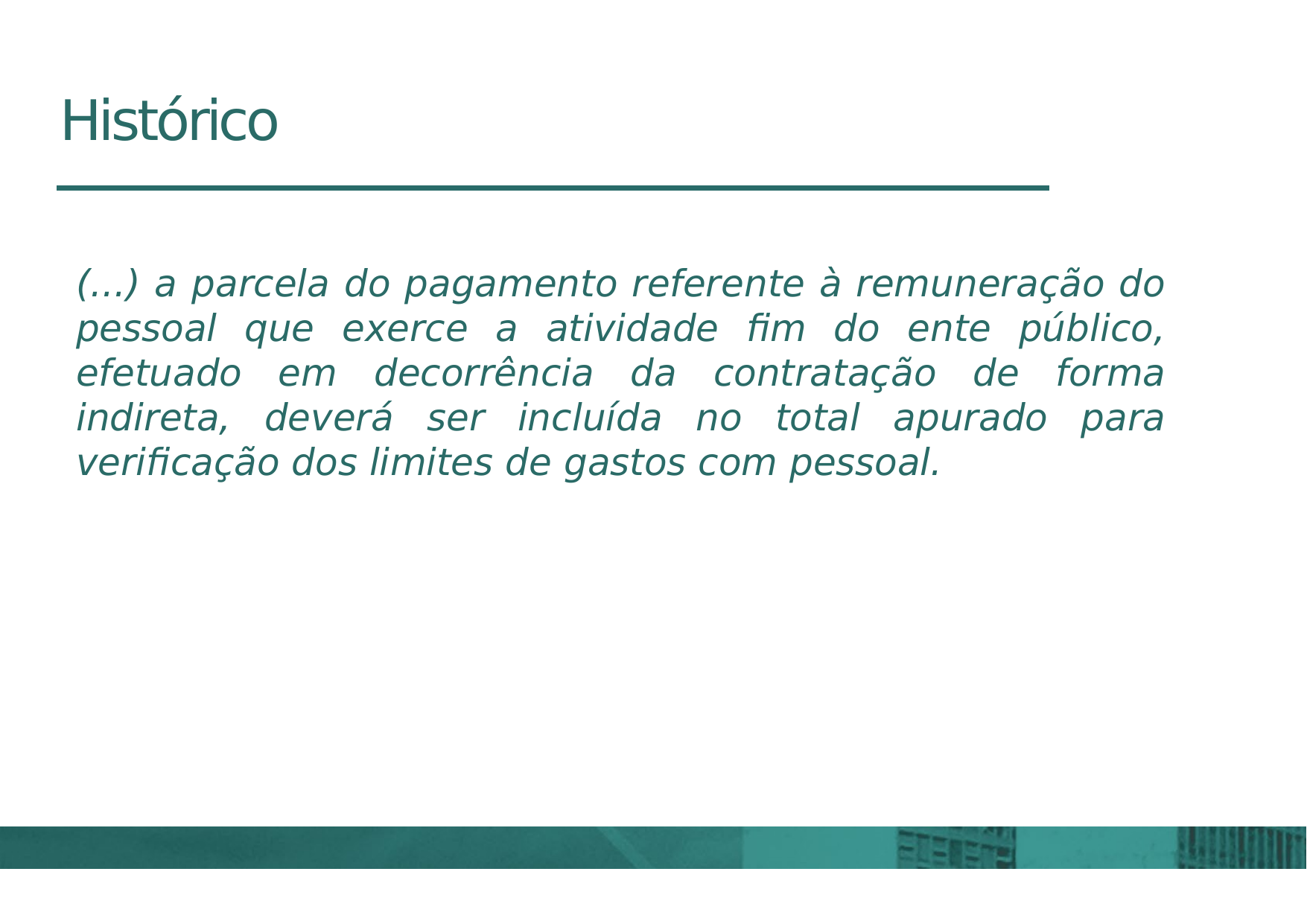

# Histórico

(...) a parcela do pagamento referente à remuneração do pessoal que exerce a atividade fim do ente público, efetuado em decorrência da contratação de forma indireta, deverá ser incluída no total apurado para verificação dos limites de gastos com pessoal.